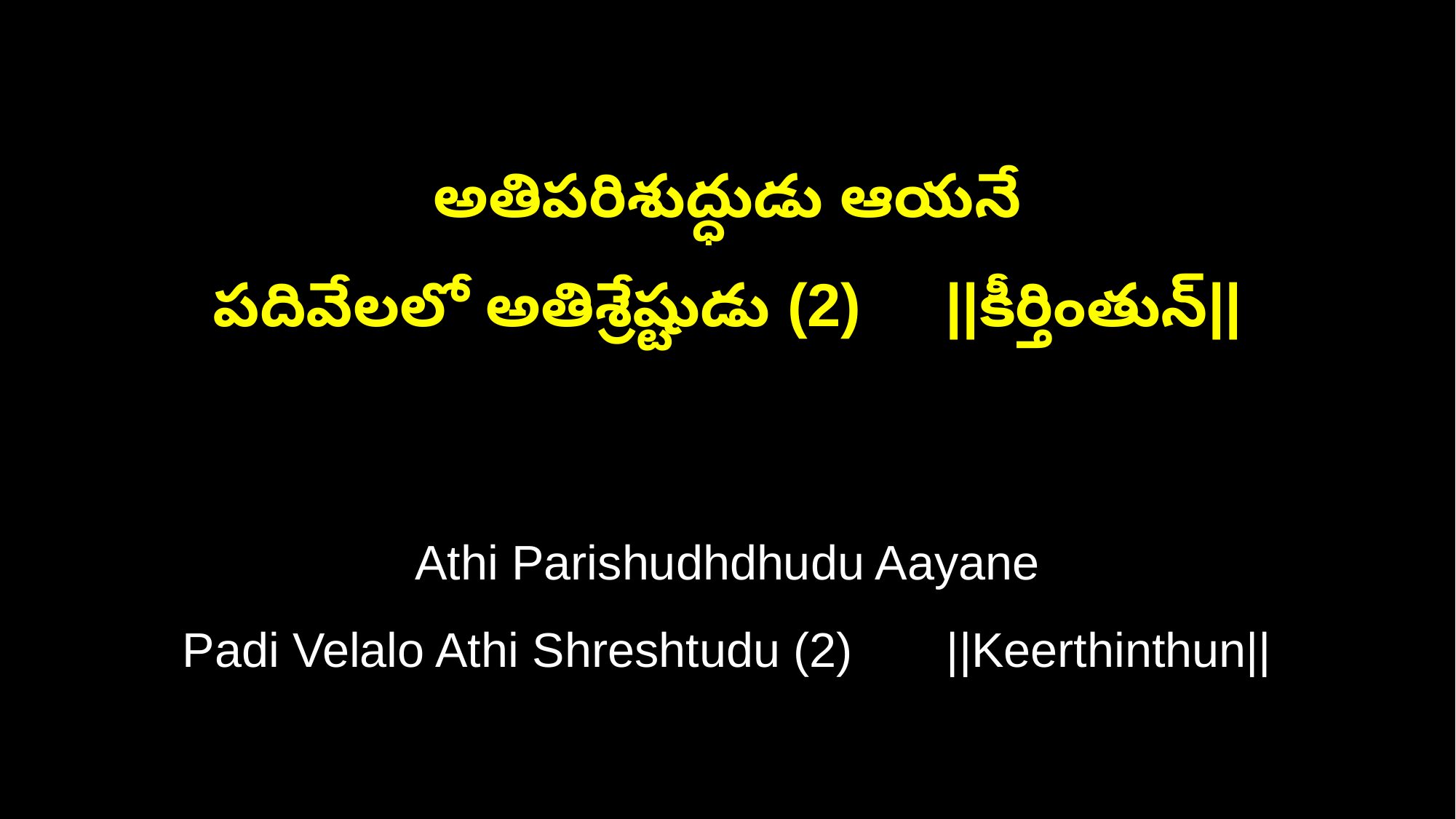

అతిపరిశుద్ధుడు ఆయనే
పదివేలలో అతిశ్రేష్టుడు (2)     ||కీర్తింతున్||
Athi Parishudhdhudu Aayane
Padi Velalo Athi Shreshtudu (2)       ||Keerthinthun||